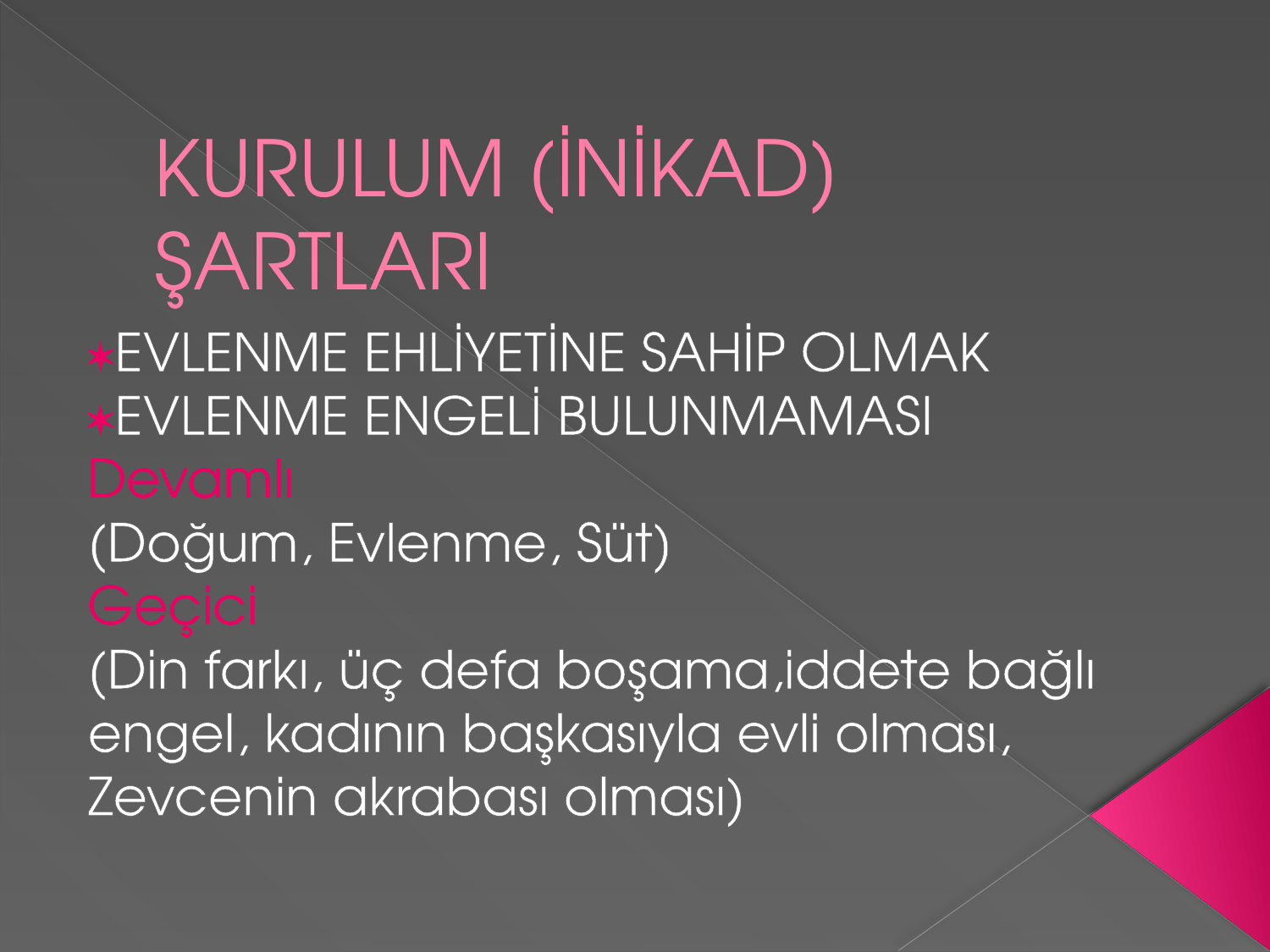

# KURULUM (İNİKAD) ŞARTLARI
∗EVLENME EHLİYETİNE SAHİP OLMAK
∗EVLENME ENGELİ BULUNMAMASI
Devamlı
(Doğum, Evlenme, Süt)
Geçici
(Din farkı, üç defa boşama,iddete bağlı engel, kadının başkasıyla evli olması, Zevcenin akrabası olması)